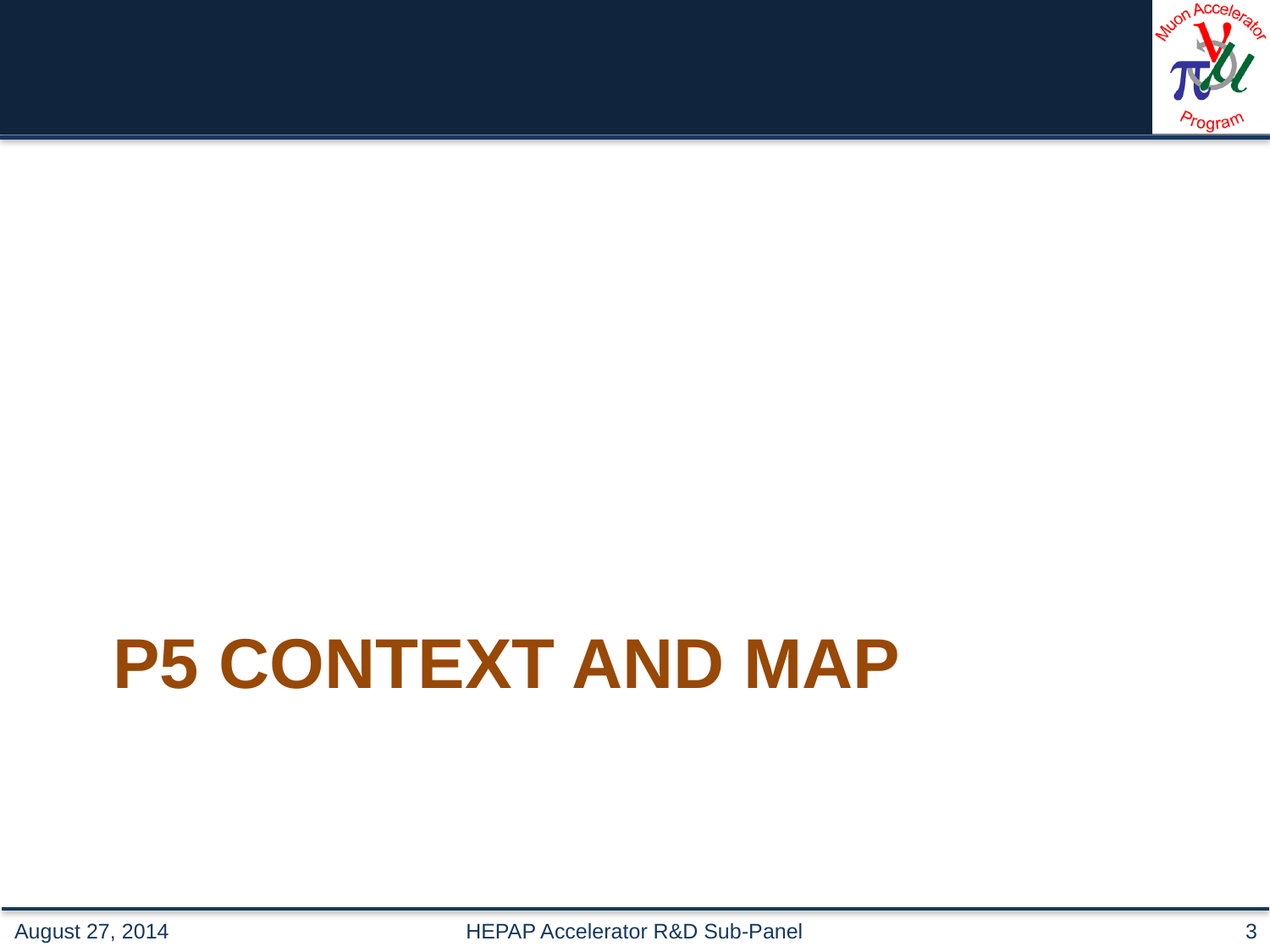

# P5 Context and MAP
HEPAP Accelerator R&D Sub-Panel
3
August 27, 2014